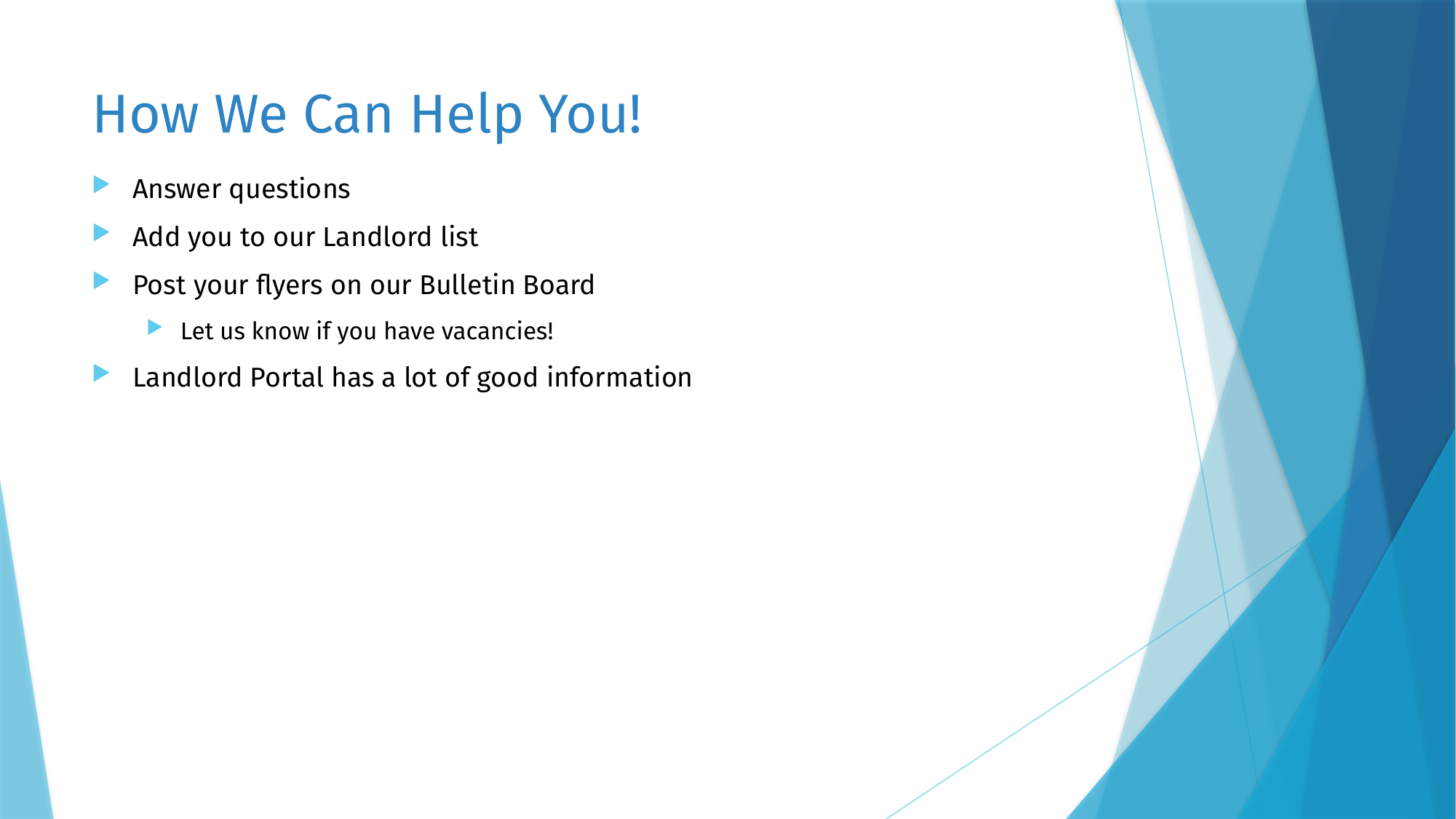

# How We Can Help You!
Answer questions
Add you to our Landlord list
Post your flyers on our Bulletin Board
Let us know if you have vacancies!
Landlord Portal has a lot of good information